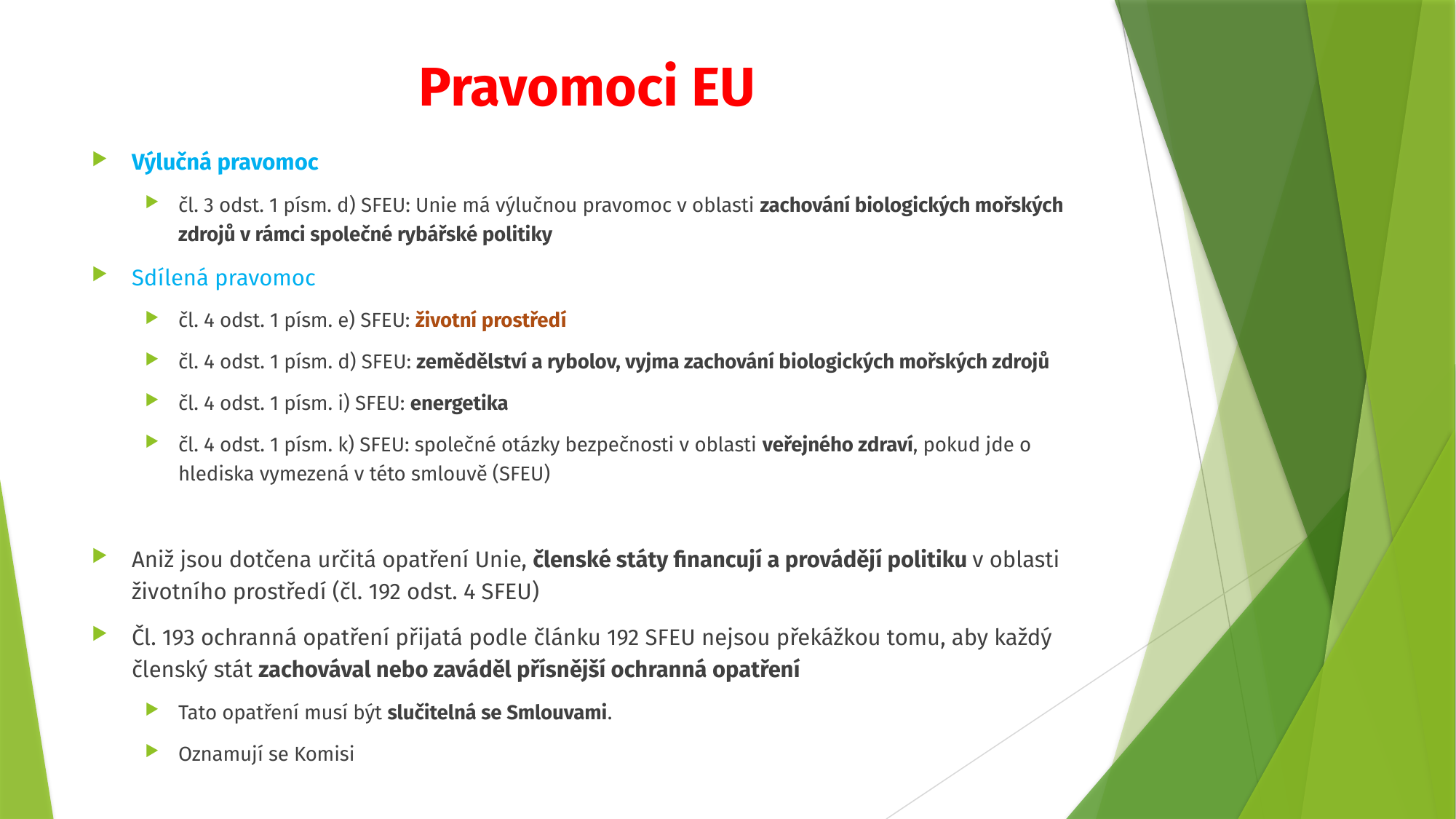

# Pravomoci EU
Výlučná pravomoc
čl. 3 odst. 1 písm. d) SFEU: Unie má výlučnou pravomoc v oblasti zachování biologických mořských zdrojů v rámci společné rybářské politiky
Sdílená pravomoc
čl. 4 odst. 1 písm. e) SFEU: životní prostředí
čl. 4 odst. 1 písm. d) SFEU: zemědělství a rybolov, vyjma zachování biologických mořských zdrojů
čl. 4 odst. 1 písm. i) SFEU: energetika
čl. 4 odst. 1 písm. k) SFEU: společné otázky bezpečnosti v oblasti veřejného zdraví, pokud jde o hlediska vymezená v této smlouvě (SFEU)

Aniž jsou dotčena určitá opatření Unie, členské státy financují a provádějí politiku v oblasti životního prostředí (čl. 192 odst. 4 SFEU)
Čl. 193 ochranná opatření přijatá podle článku 192 SFEU nejsou překážkou tomu, aby každý členský stát zachovával nebo zaváděl přísnější ochranná opatření
Tato opatření musí být slučitelná se Smlouvami.
Oznamují se Komisi